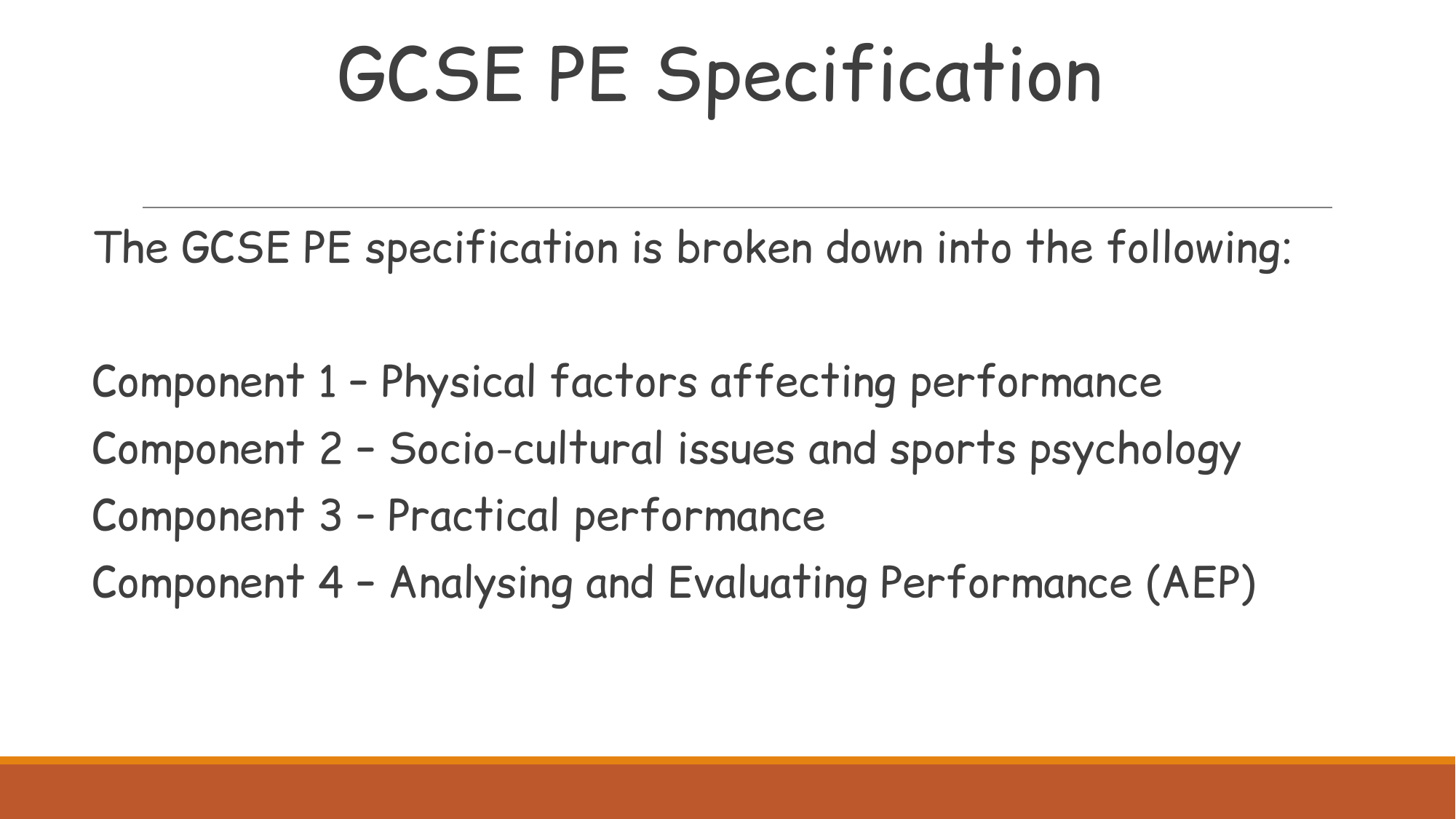

# GCSE PE Specification
The GCSE PE specification is broken down into the following:

Component 1 – Physical factors affecting performance
Component 2 – Socio-cultural issues and sports psychology
Component 3 – Practical performance
Component 4 – Analysing and Evaluating Performance (AEP)